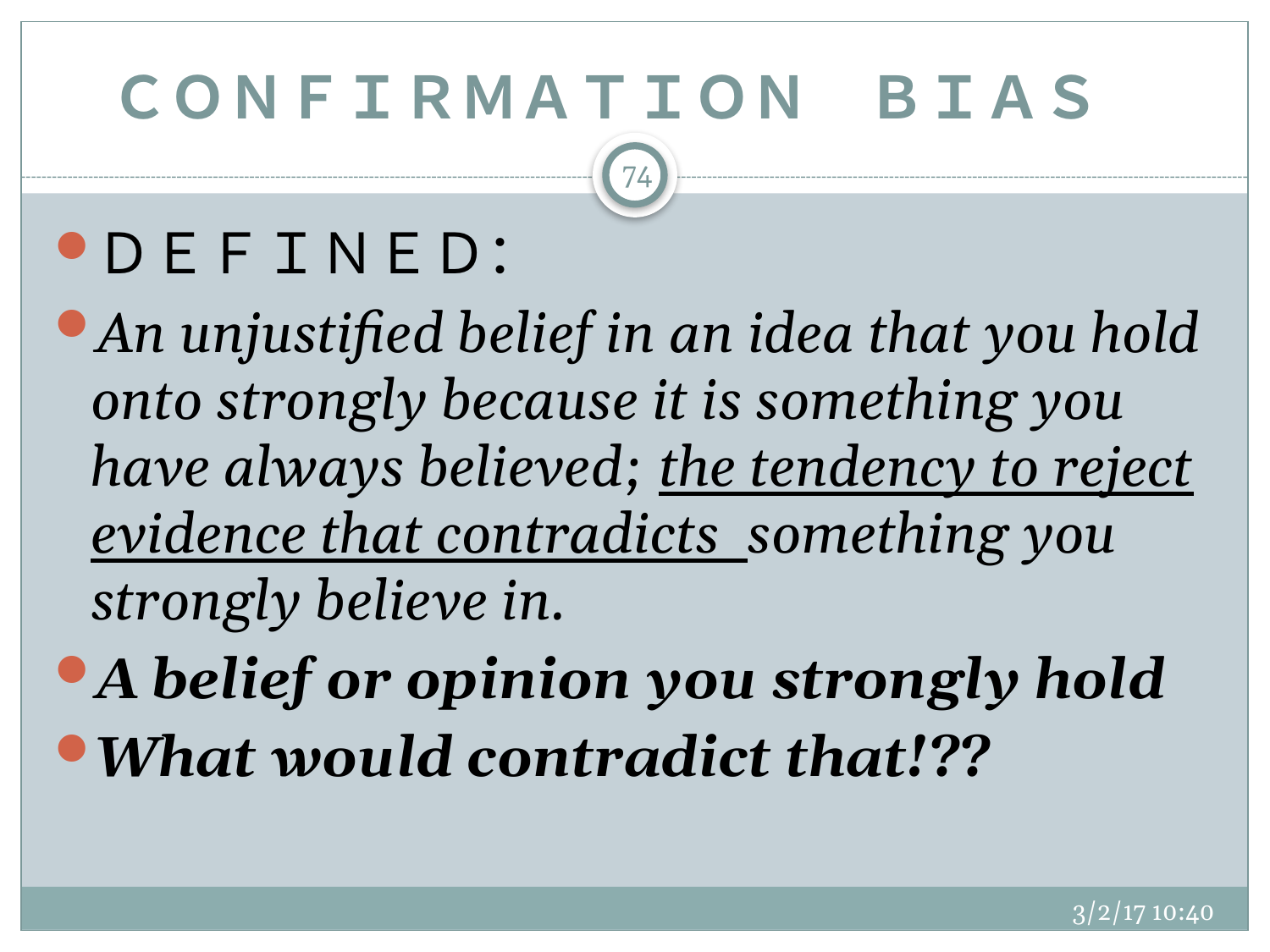

# ＣＯＮＦＩＲＭＡＴＩＯＮ　ＢＩＡＳ
74
ＤＥＦＩＮＥＤ：
An unjustified belief in an idea that you hold onto strongly because it is something you have always believed; the tendency to reject evidence that contradicts  something you strongly believe in.
A belief or opinion you strongly hold
What would contradict that!??
3/2/17 10:40